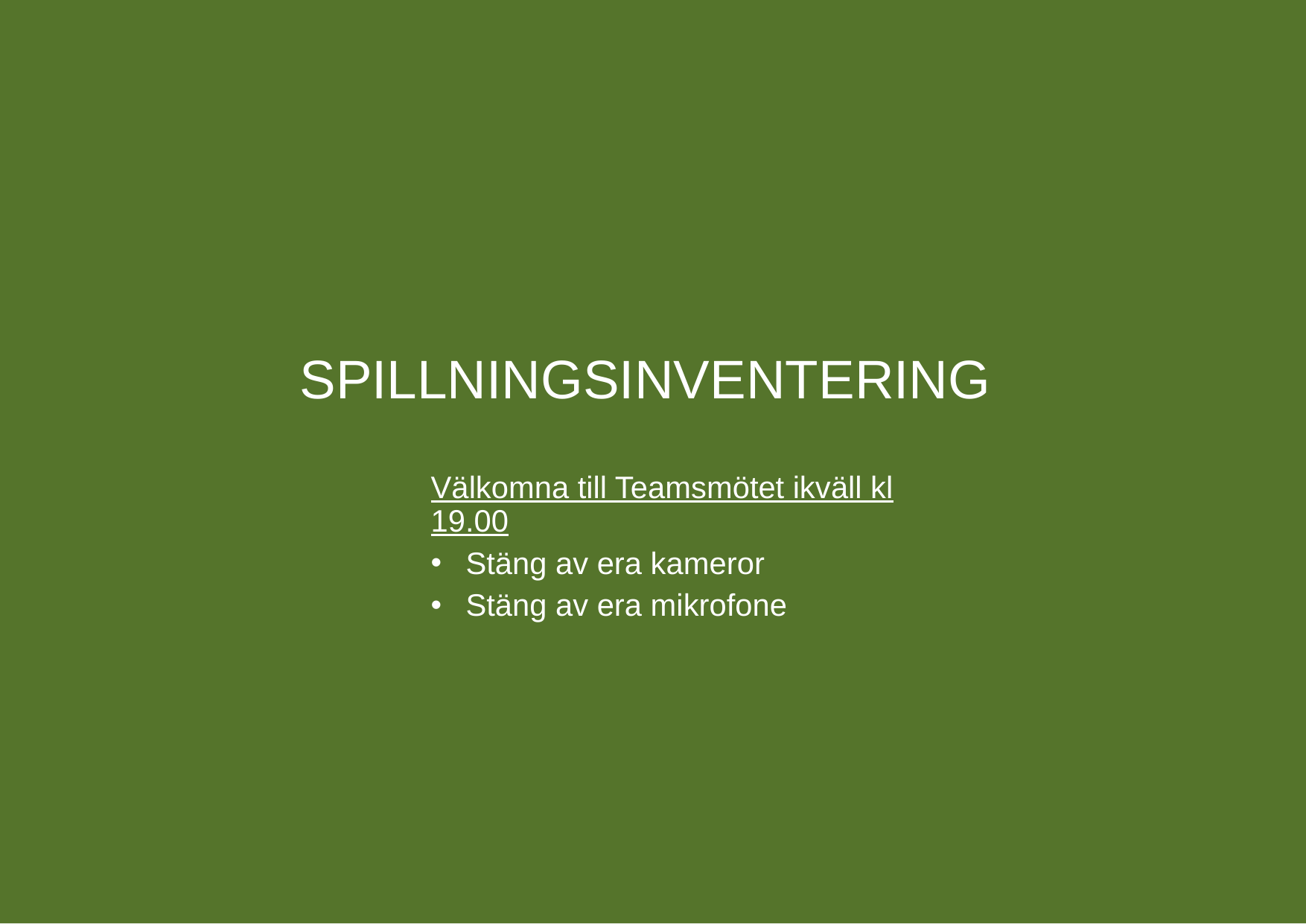

# Spillningsinventering

Välkomna till Teamsmötet ikväll kl 19.00
Stäng av era kameror
Stäng av era mikrofone